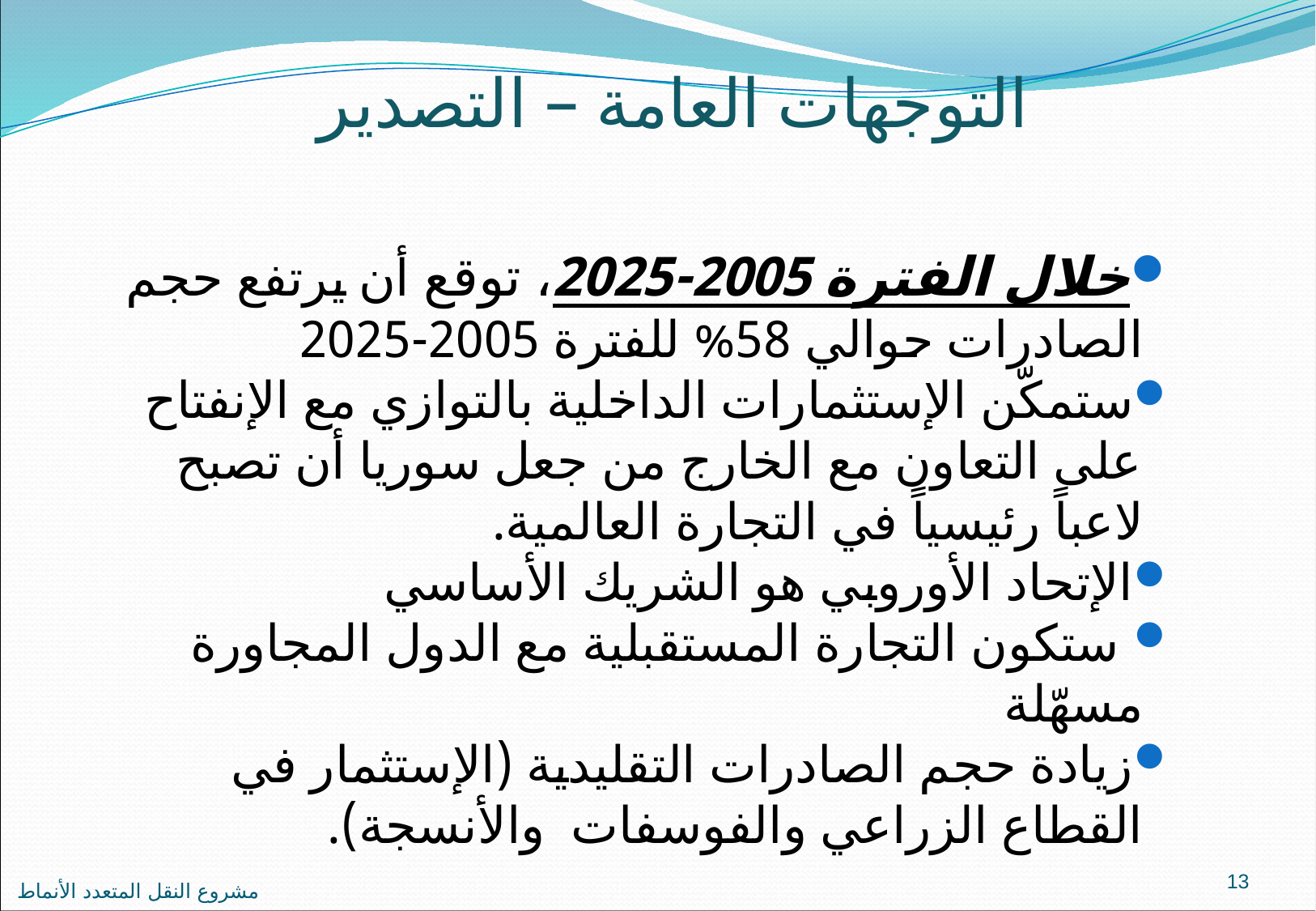

# التوجهات العامة – التصدير

خلال الفترة 2005-2025، توقع أن يرتفع حجم الصادرات حوالي 58% للفترة 2005-2025
ستمكّن الإستثمارات الداخلية بالتوازي مع الإنفتاح على التعاون مع الخارج من جعل سوريا أن تصبح لاعباً رئيسياً في التجارة العالمية.
الإتحاد الأوروبي هو الشريك الأساسي
 ستكون التجارة المستقبلية مع الدول المجاورة مسهّلة
زيادة حجم الصادرات التقليدية (الإستثمار في القطاع الزراعي والفوسفات  والأنسجة).
13
مشروع النقل المتعدد الأنماط